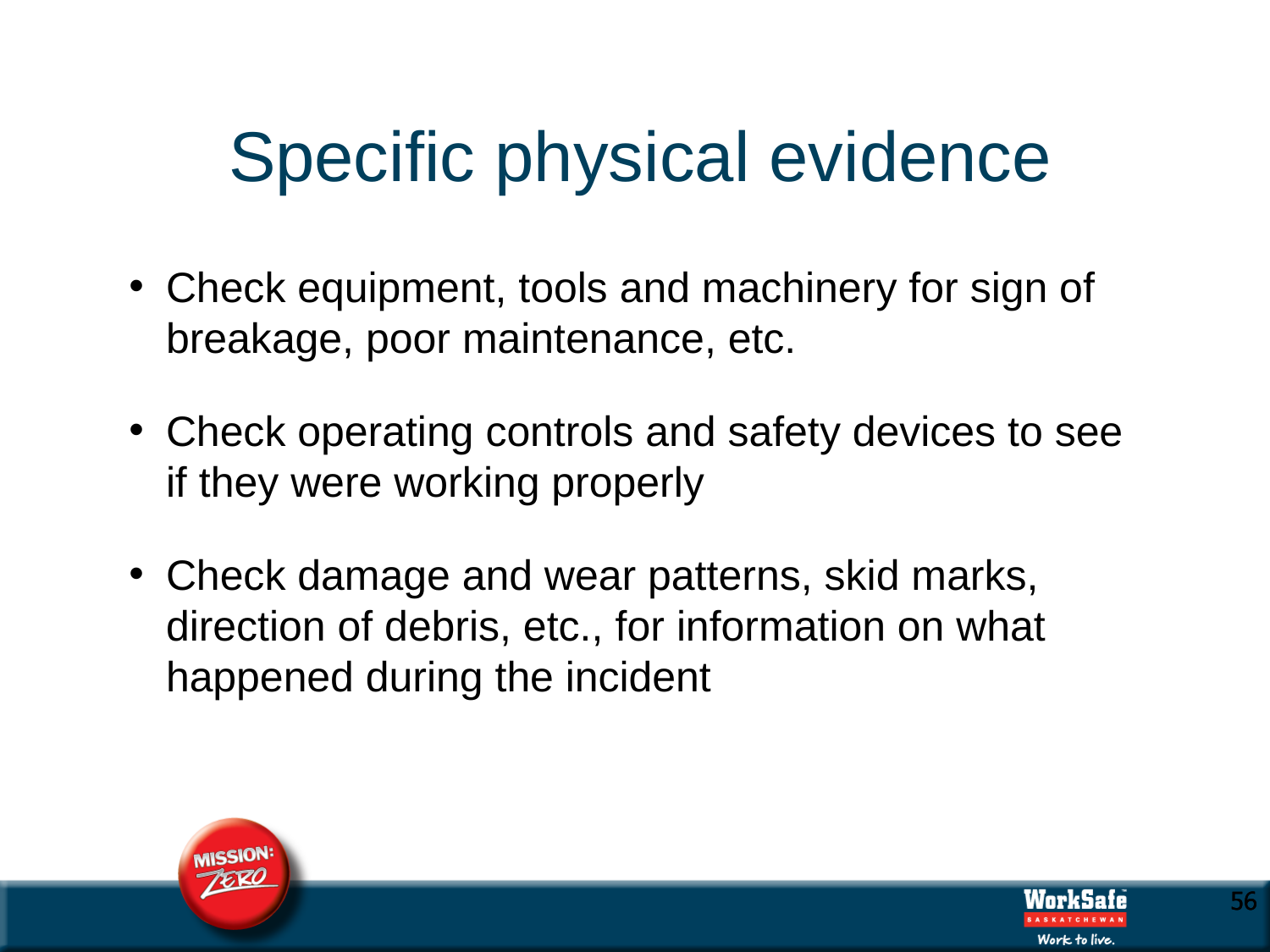

# Specific physical evidence
Check equipment, tools and machinery for sign of breakage, poor maintenance, etc.
Check operating controls and safety devices to see if they were working properly
Check damage and wear patterns, skid marks, direction of debris, etc., for information on what happened during the incident